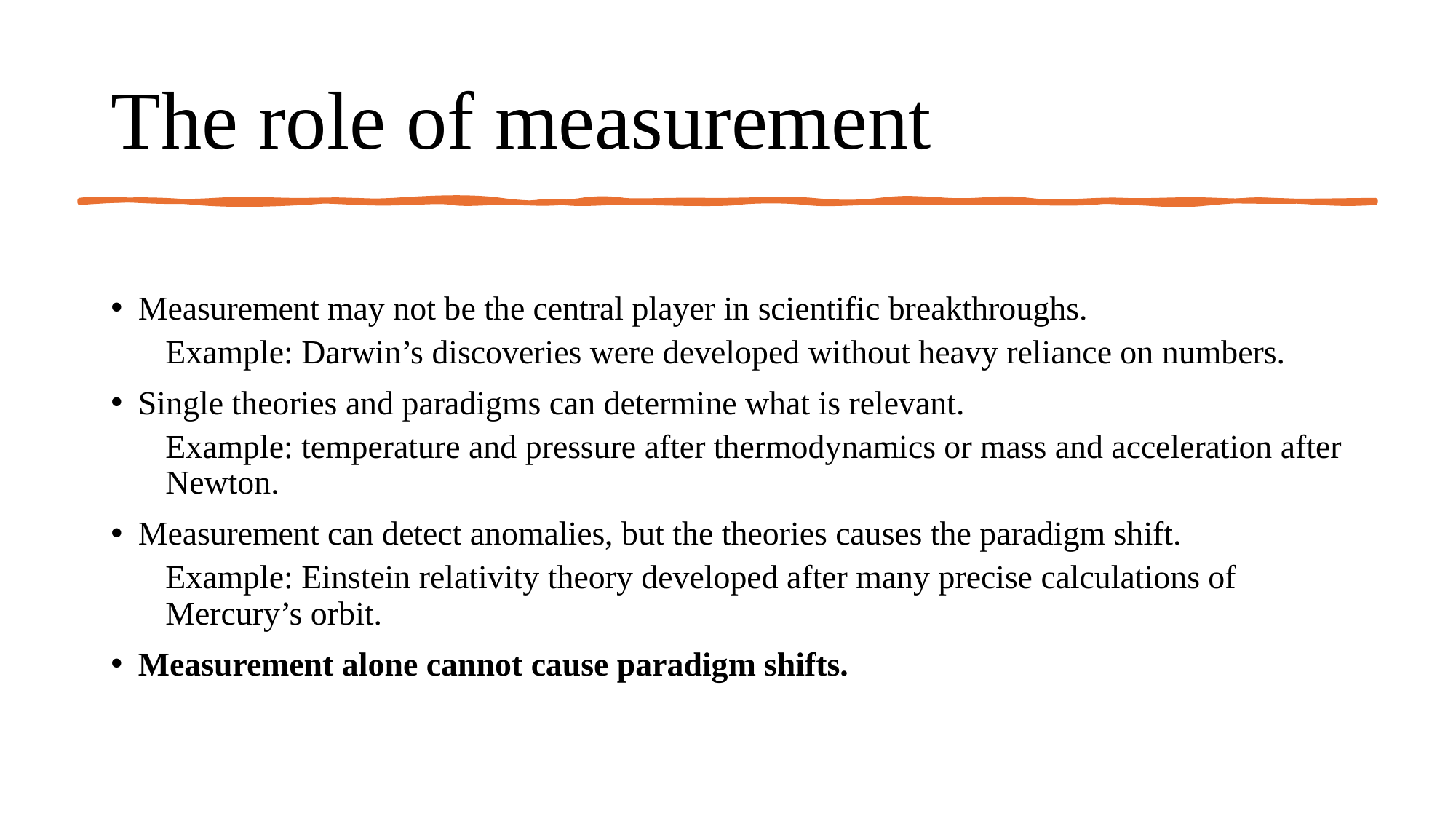

# The role of measurement

Measurement may not be the central player in scientific breakthroughs.
Example: Darwin’s discoveries were developed without heavy reliance on numbers.
Single theories and paradigms can determine what is relevant.
Example: temperature and pressure after thermodynamics or mass and acceleration after Newton.
Measurement can detect anomalies, but the theories causes the paradigm shift.
Example: Einstein relativity theory developed after many precise calculations of Mercury’s orbit.
Measurement alone cannot cause paradigm shifts.